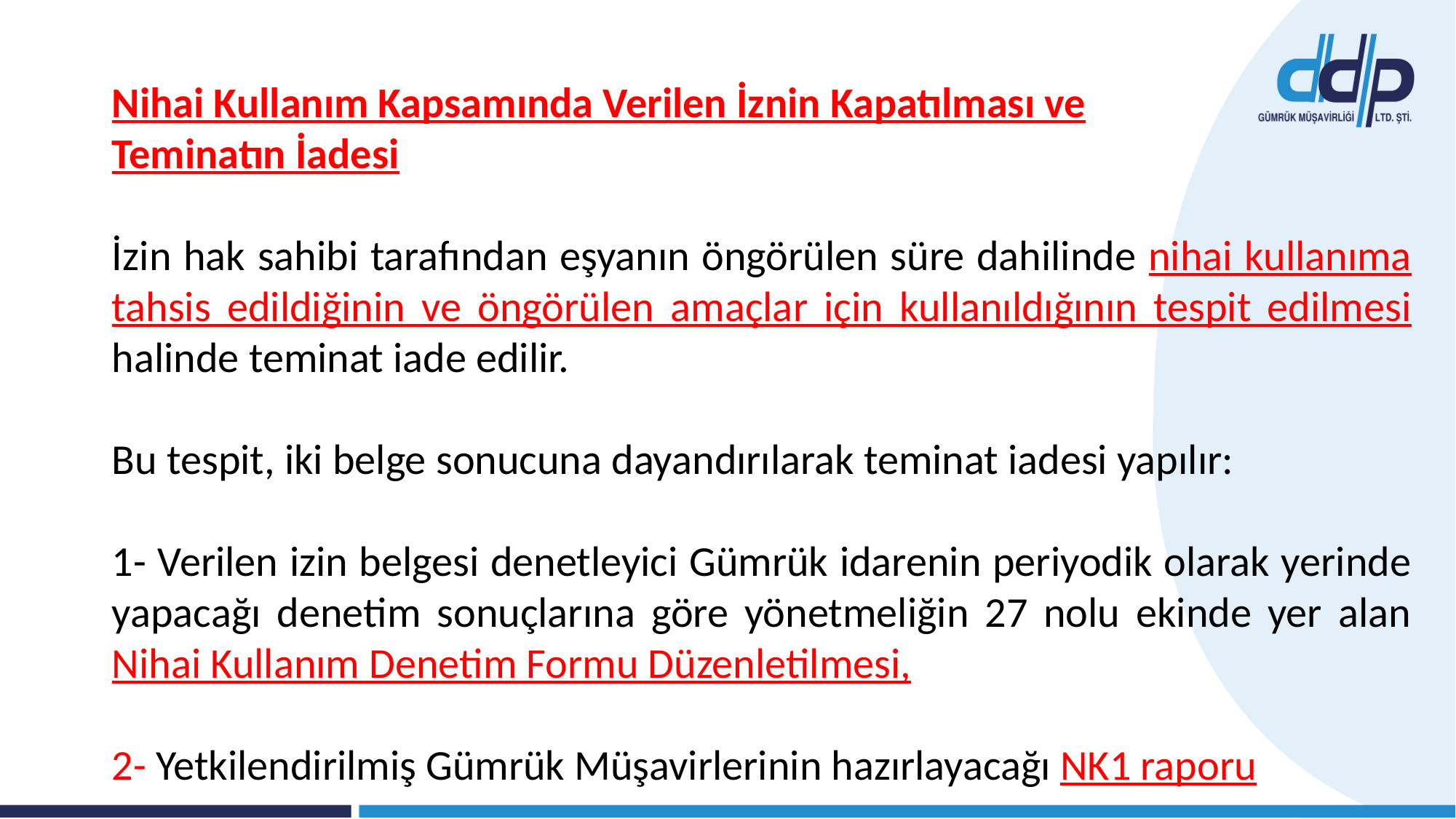

Nihai Kullanım Kapsamında Verilen İznin Kapatılması ve
Teminatın İadesi

İzin hak sahibi tarafından eşyanın öngörülen süre dahilinde nihai kullanıma tahsis edildiğinin ve öngörülen amaçlar için kullanıldığının tespit edilmesi halinde teminat iade edilir.

Bu tespit, iki belge sonucuna dayandırılarak teminat iadesi yapılır:

1- Verilen izin belgesi denetleyici Gümrük idarenin periyodik olarak yerinde yapacağı denetim sonuçlarına göre yönetmeliğin 27 nolu ekinde yer alan Nihai Kullanım Denetim Formu Düzenletilmesi,

2- Yetkilendirilmiş Gümrük Müşavirlerinin hazırlayacağı NK1 raporu